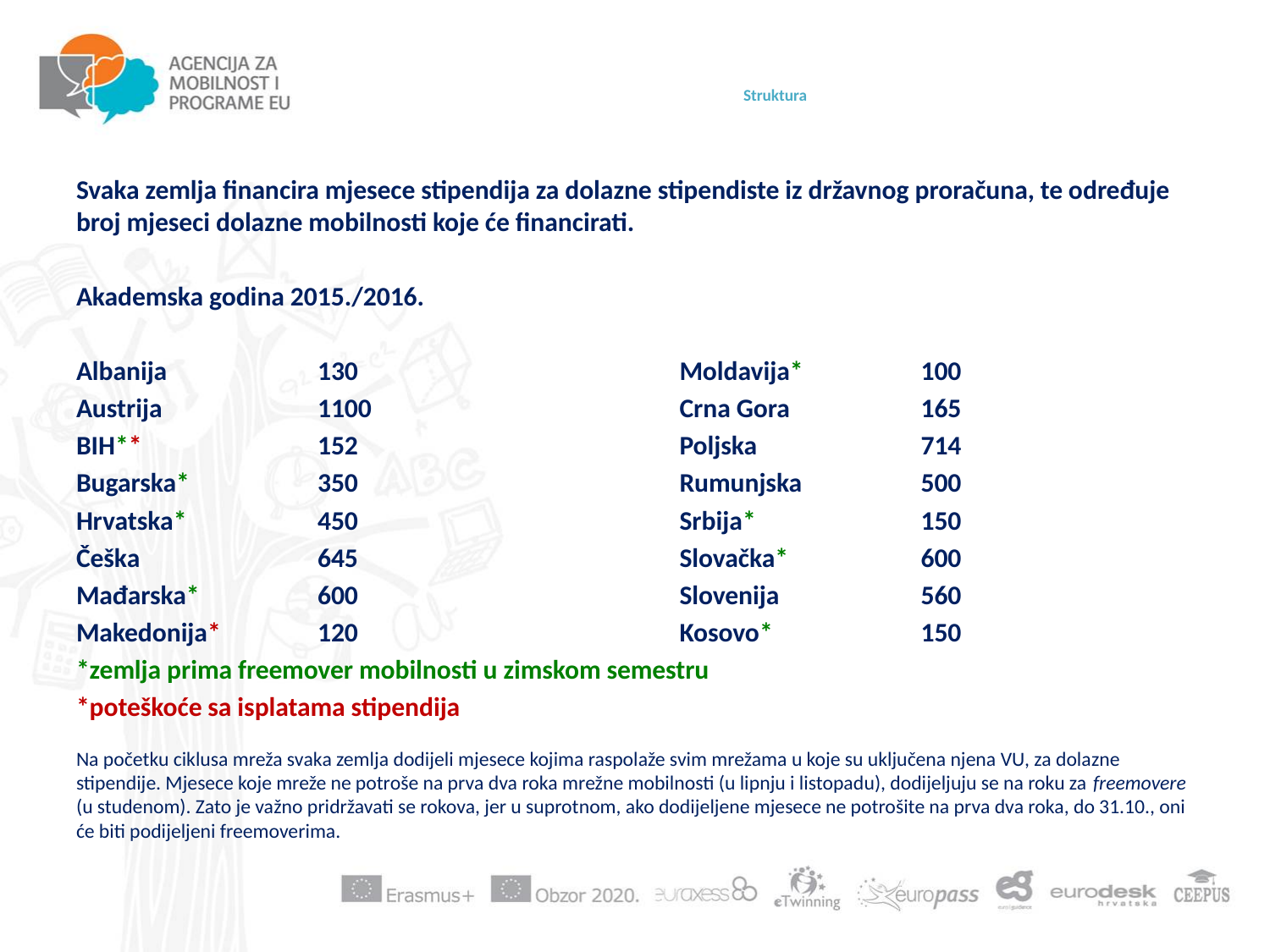

# Struktura
Svaka zemlja financira mjesece stipendija za dolazne stipendiste iz državnog proračuna, te određuje broj mjeseci dolazne mobilnosti koje će financirati.

Akademska godina 2015./2016.

Albanija		130			Moldavija* 	100
Austrija		1100			Crna Gora		165
BIH**		152	  		Poljska		714
Bugarska*		350			Rumunjska	500
Hrvatska*		450			Srbija*		150
Češka		645		 	Slovačka*		600
Mađarska* 	600			Slovenija		560
Makedonija*	120			Kosovo* 		150
*zemlja prima freemover mobilnosti u zimskom semestru
*poteškoće sa isplatama stipendija

Na početku ciklusa mreža svaka zemlja dodijeli mjesece kojima raspolaže svim mrežama u koje su uključena njena VU, za dolazne stipendije. Mjesece koje mreže ne potroše na prva dva roka mrežne mobilnosti (u lipnju i listopadu), dodijeljuju se na roku za freemovere (u studenom). Zato je važno pridržavati se rokova, jer u suprotnom, ako dodijeljene mjesece ne potrošite na prva dva roka, do 31.10., oni će biti podijeljeni freemoverima.